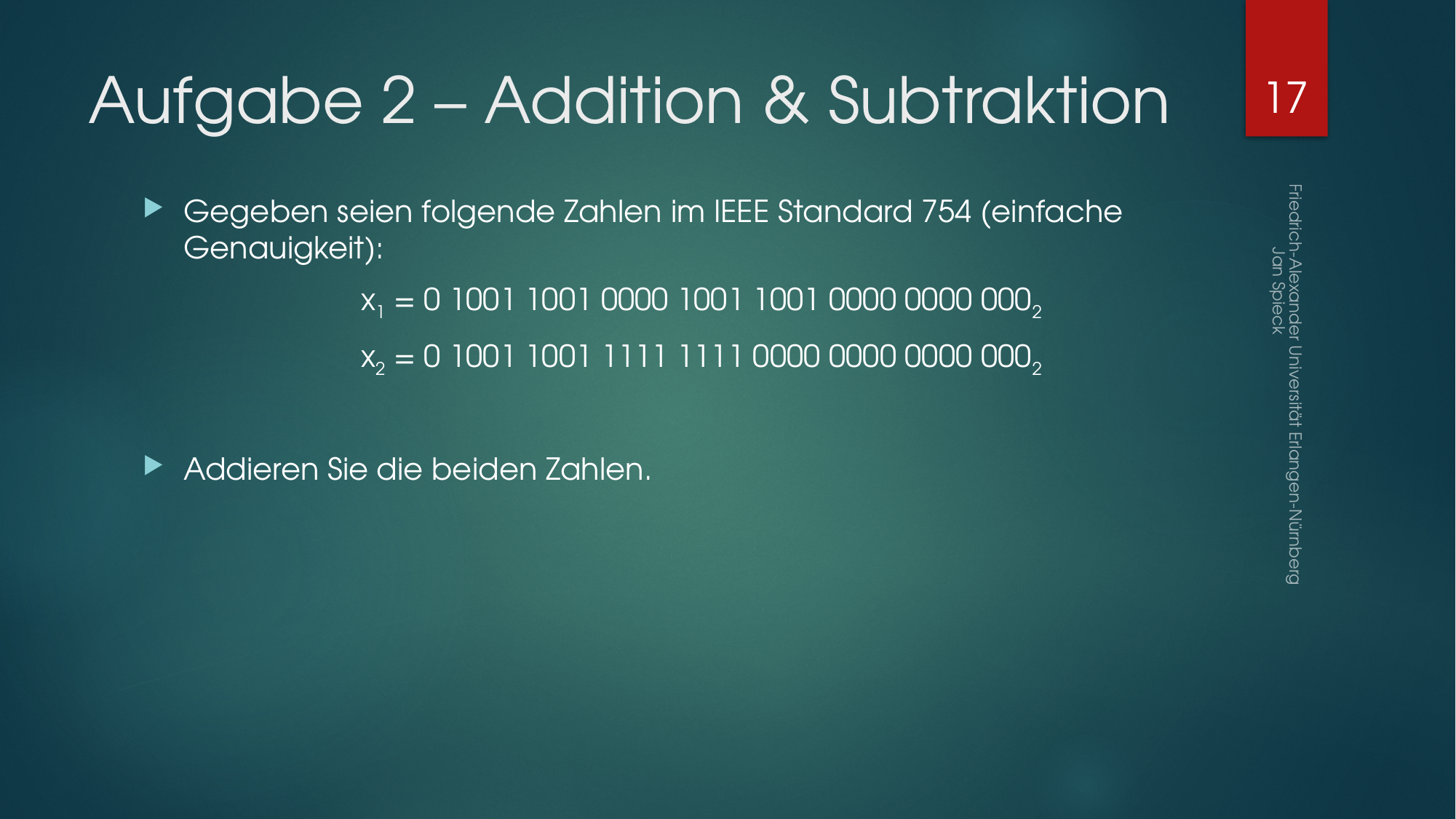

17
# Aufgabe 2 – Addition & Subtraktion
Gegeben seien folgende Zahlen im IEEE Standard 754 (einfache Genauigkeit):
		x1 = 0 1001 1001 0000 1001 1001 0000 0000 0002
		x2 = 0 1001 1001 1111 1111 0000 0000 0000 0002

Addieren Sie die beiden Zahlen.
Friedrich-Alexander Universität Erlangen-Nürnberg                      Jan Spieck